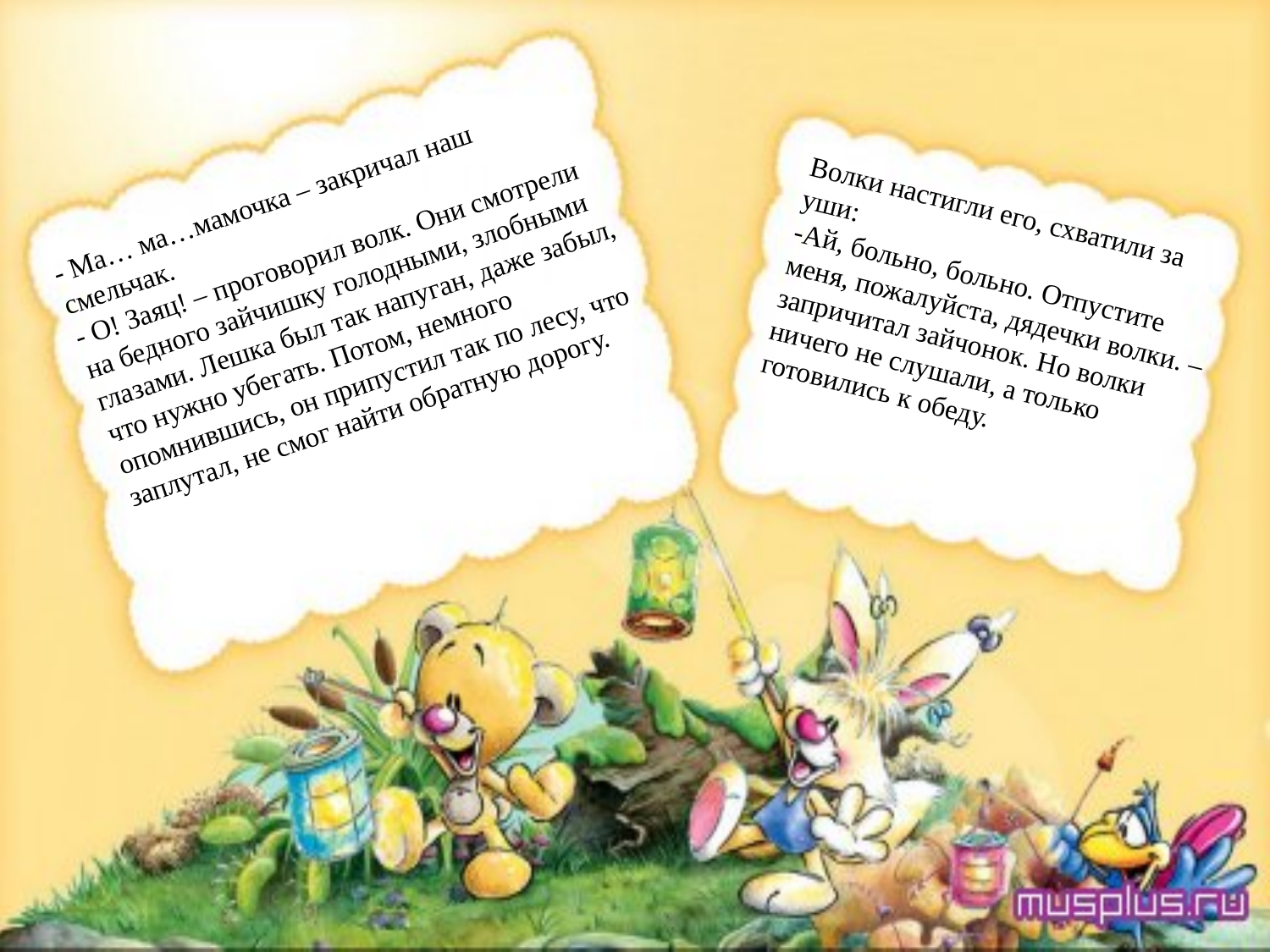

- Ма… ма…мамочка – закричал наш смельчак.
- О! Заяц! – проговорил волк. Они смотрели на бедного зайчишку голодными, злобными глазами. Лешка был так напуган, даже забыл, что нужно убегать. Потом, немного опомнившись, он припустил так по лесу, что заплутал, не смог найти обратную дорогу.
Волки настигли его, схватили за уши:
-Ай, больно, больно. Отпустите меня, пожалуйста, дядечки волки. – запричитал зайчонок. Но волки ничего не слушали, а только  готовились к обеду.